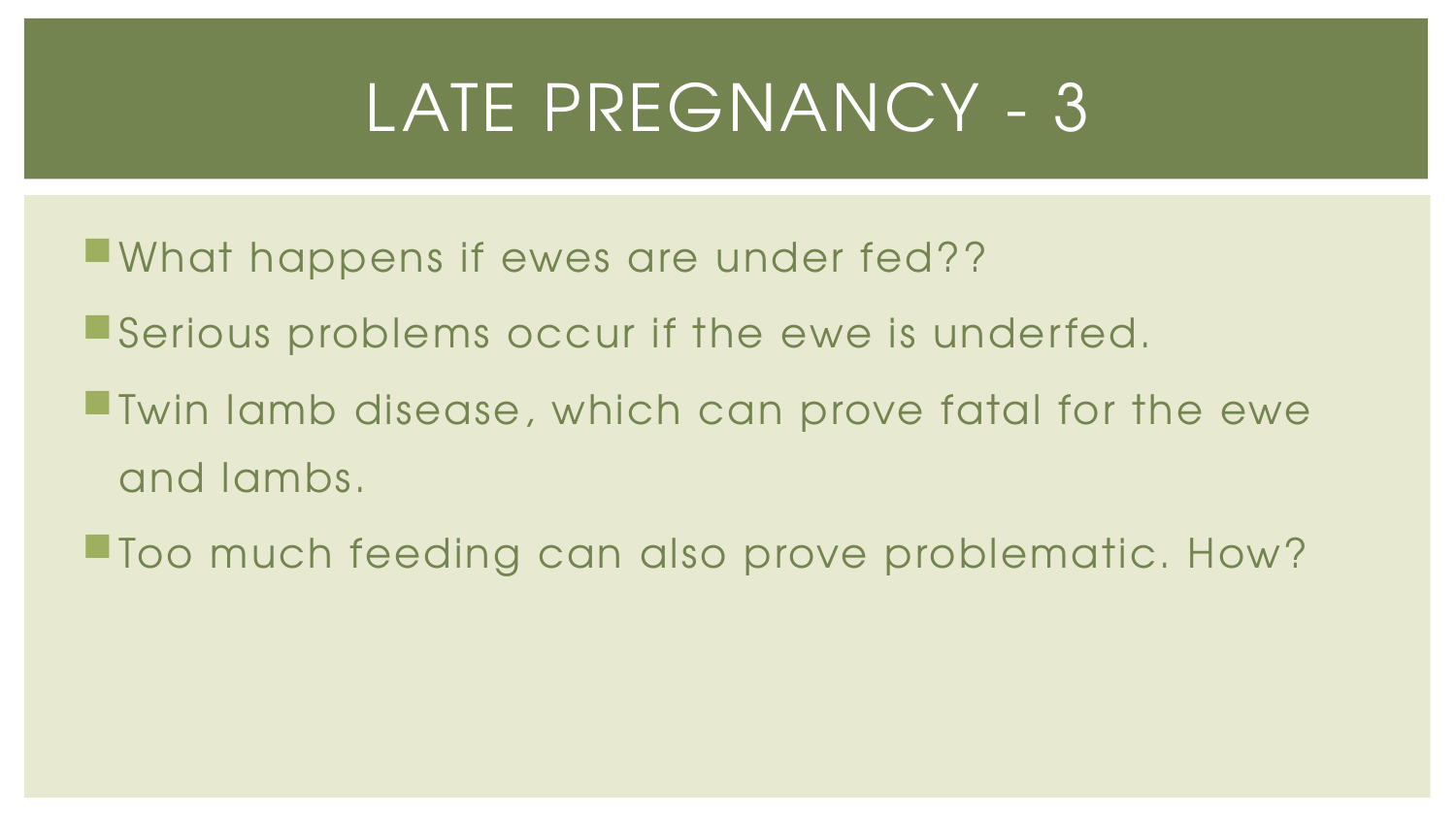

# Late Pregnancy - 3
What happens if ewes are under fed??
Serious problems occur if the ewe is underfed.
Twin lamb disease, which can prove fatal for the ewe and lambs.
Too much feeding can also prove problematic. How?